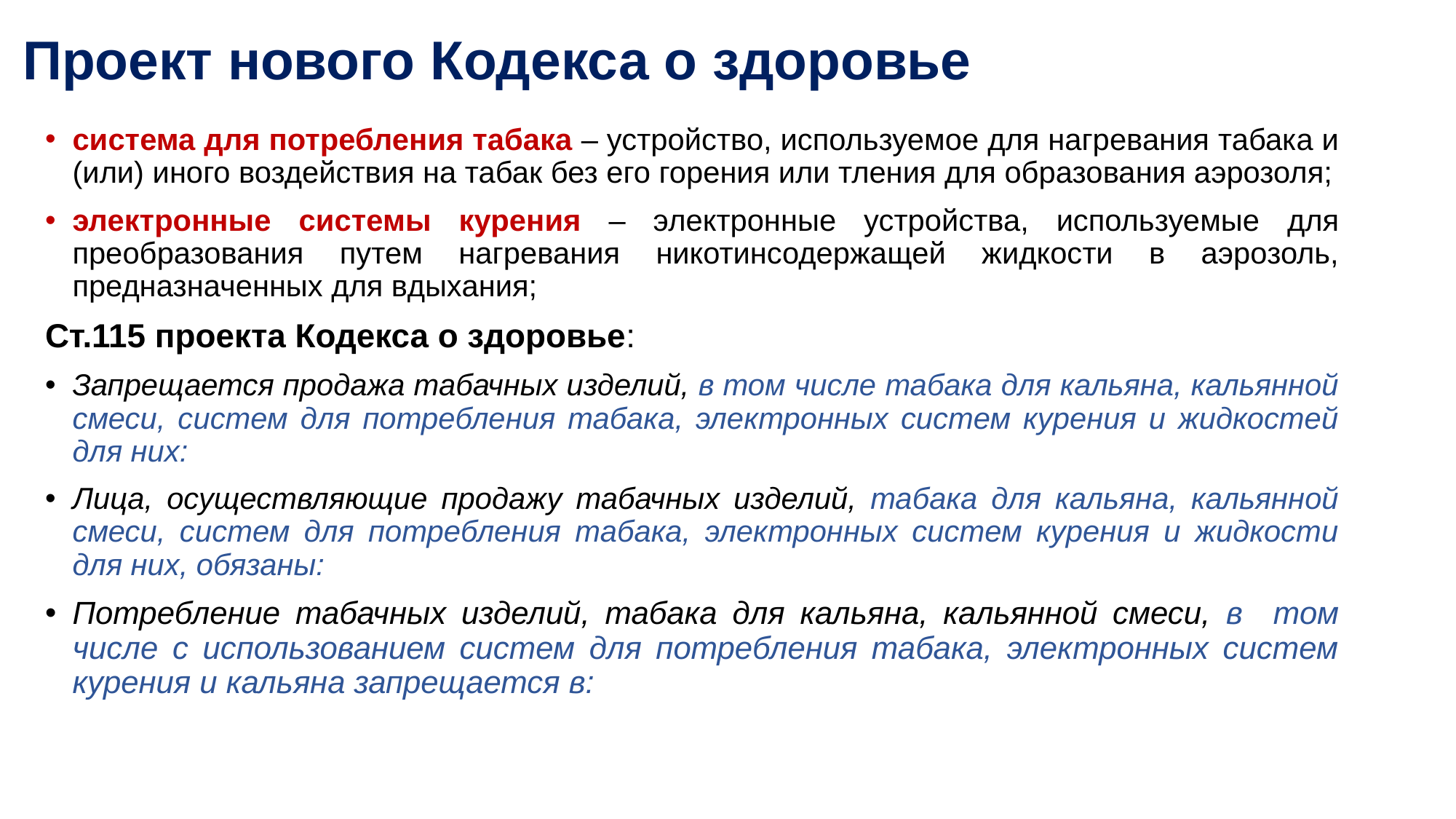

# Проект нового Кодекса о здоровье
система для потребления табака – устройство, используемое для нагревания табака и (или) иного воздействия на табак без его горения или тления для образования аэрозоля;
электронные системы курения – электронные устройства, используемые для преобразования путем нагревания никотинсодержащей жидкости в аэрозоль, предназначенных для вдыхания;
Ст.115 проекта Кодекса о здоровье:
Запрещается продажа табачных изделий, в том числе табака для кальяна, кальянной смеси, систем для потребления табака, электронных систем курения и жидкостей для них:
Лица, осуществляющие продажу табачных изделий, табака для кальяна, кальянной смеси, систем для потребления табака, электронных систем курения и жидкости для них, обязаны:
Потребление табачных изделий, табака для кальяна, кальянной смеси, в  том числе с использованием систем для потребления табака, электронных систем курения и кальяна запрещается в: